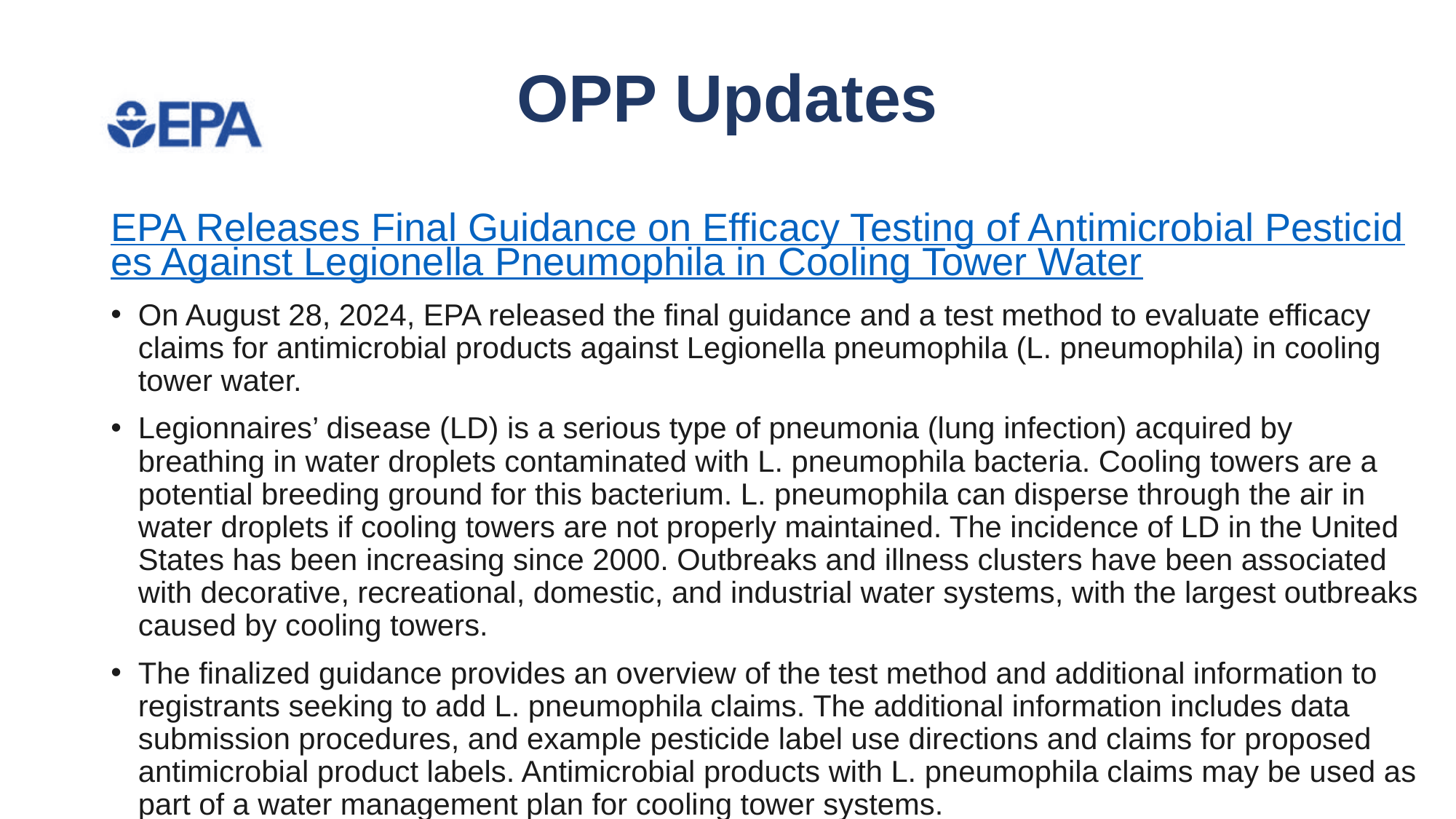

# OPP Updates
EPA Releases Final Guidance on Efficacy Testing of Antimicrobial Pesticides Against Legionella Pneumophila in Cooling Tower Water
On August 28, 2024, EPA released the final guidance and a test method to evaluate efficacy claims for antimicrobial products against Legionella pneumophila (L. pneumophila) in cooling tower water.
Legionnaires’ disease (LD) is a serious type of pneumonia (lung infection) acquired by breathing in water droplets contaminated with L. pneumophila bacteria. Cooling towers are a potential breeding ground for this bacterium. L. pneumophila can disperse through the air in water droplets if cooling towers are not properly maintained. The incidence of LD in the United States has been increasing since 2000. Outbreaks and illness clusters have been associated with decorative, recreational, domestic, and industrial water systems, with the largest outbreaks caused by cooling towers.
The finalized guidance provides an overview of the test method and additional information to registrants seeking to add L. pneumophila claims. The additional information includes data submission procedures, and example pesticide label use directions and claims for proposed antimicrobial product labels. Antimicrobial products with L. pneumophila claims may be used as part of a water management plan for cooling tower systems.